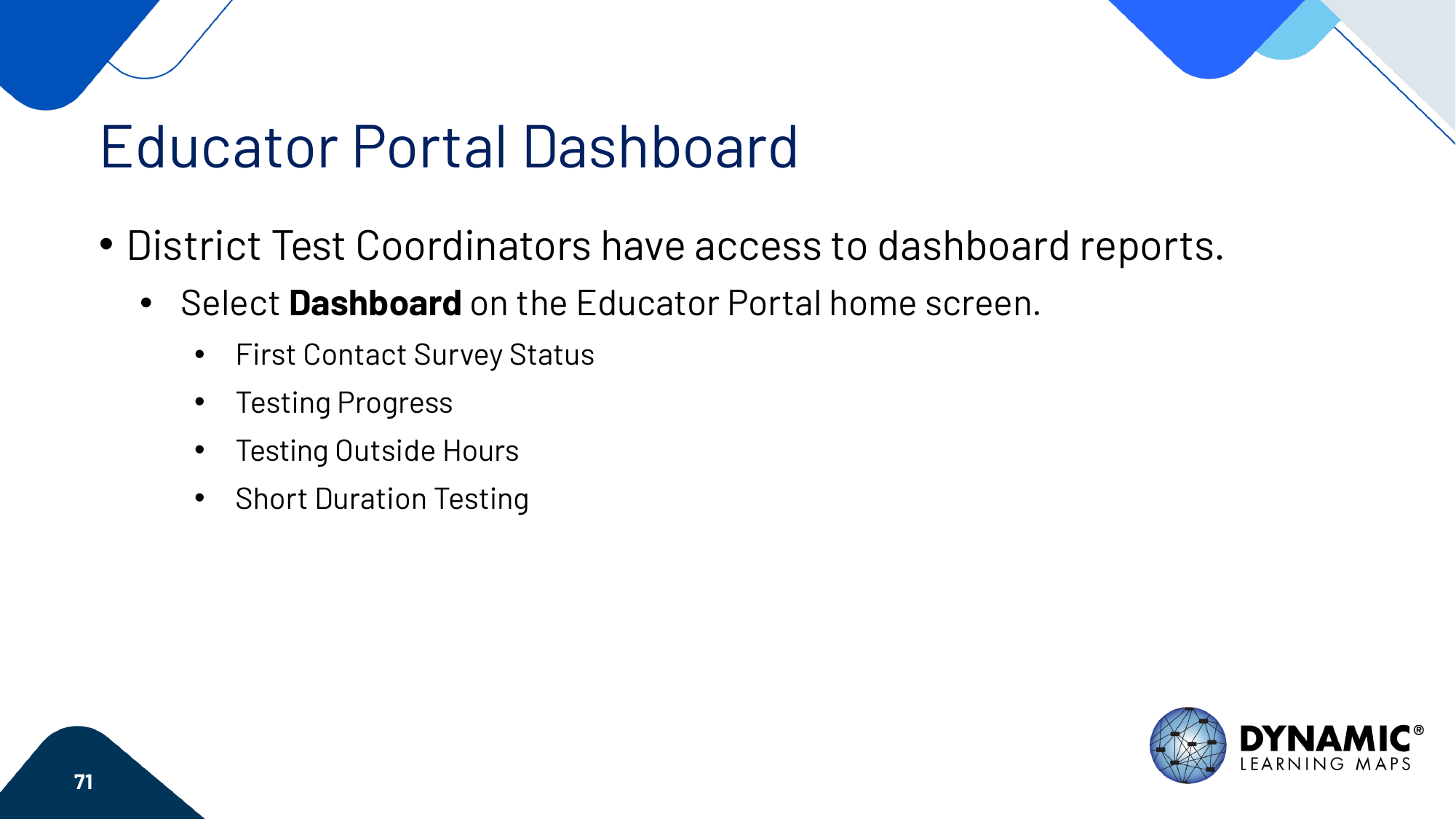

# Educator Portal Dashboard
District Test Coordinators have access to dashboard reports.
Select Dashboard on the Educator Portal home screen.
First Contact Survey Status
Testing Progress
Testing Outside Hours
Short Duration Testing

71